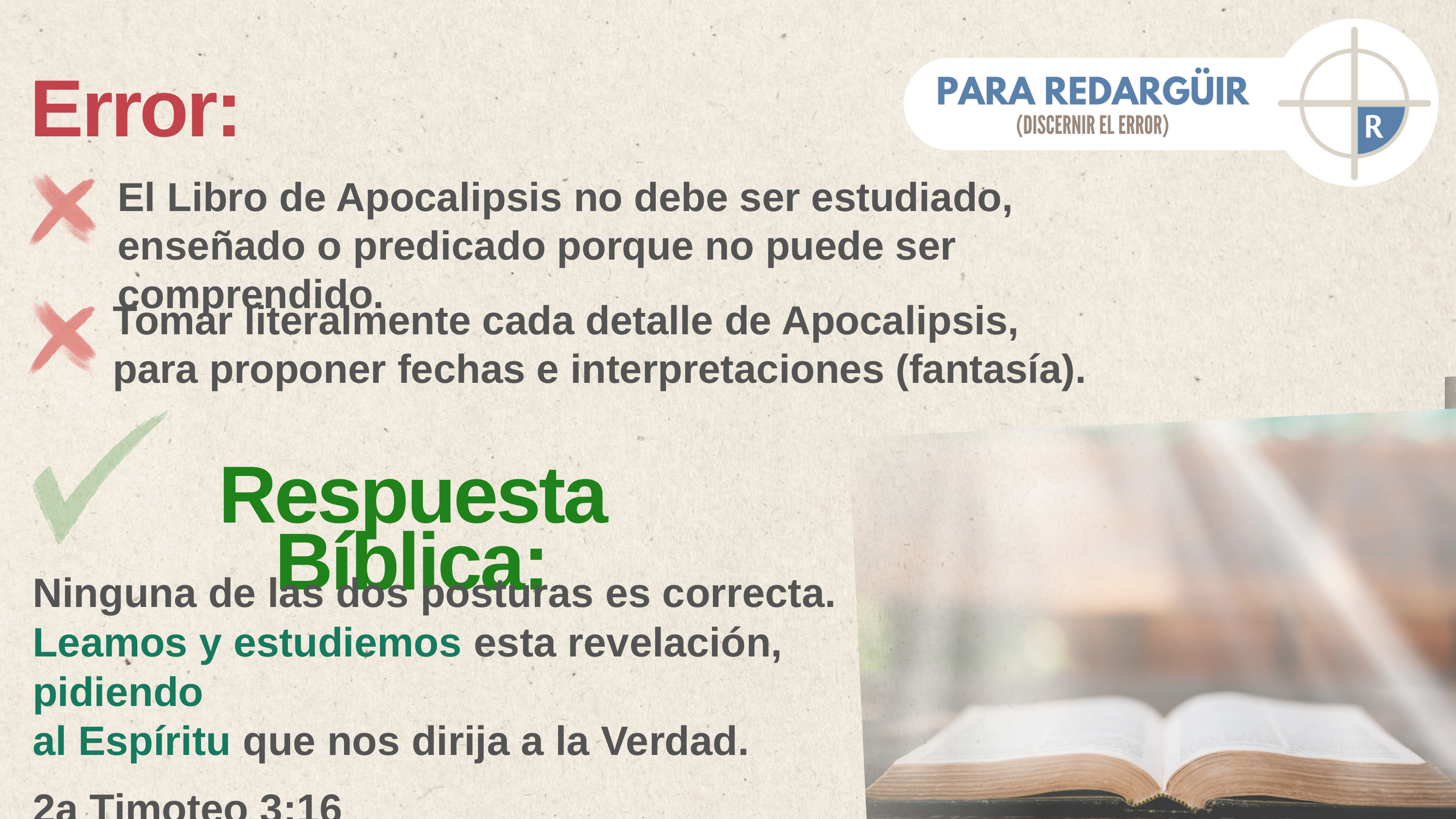

Error:
El Libro de Apocalipsis no debe ser estudiado, enseñado o predicado porque no puede ser comprendido.

Tomar literalmente cada detalle de Apocalipsis,
para proponer fechas e interpretaciones (fantasía).

Respuesta Bíblica:
Ninguna de las dos posturas es correcta.
Leamos y estudiemos esta revelación, pidiendo
al Espíritu que nos dirija a la Verdad.

2a Timoteo 3:16